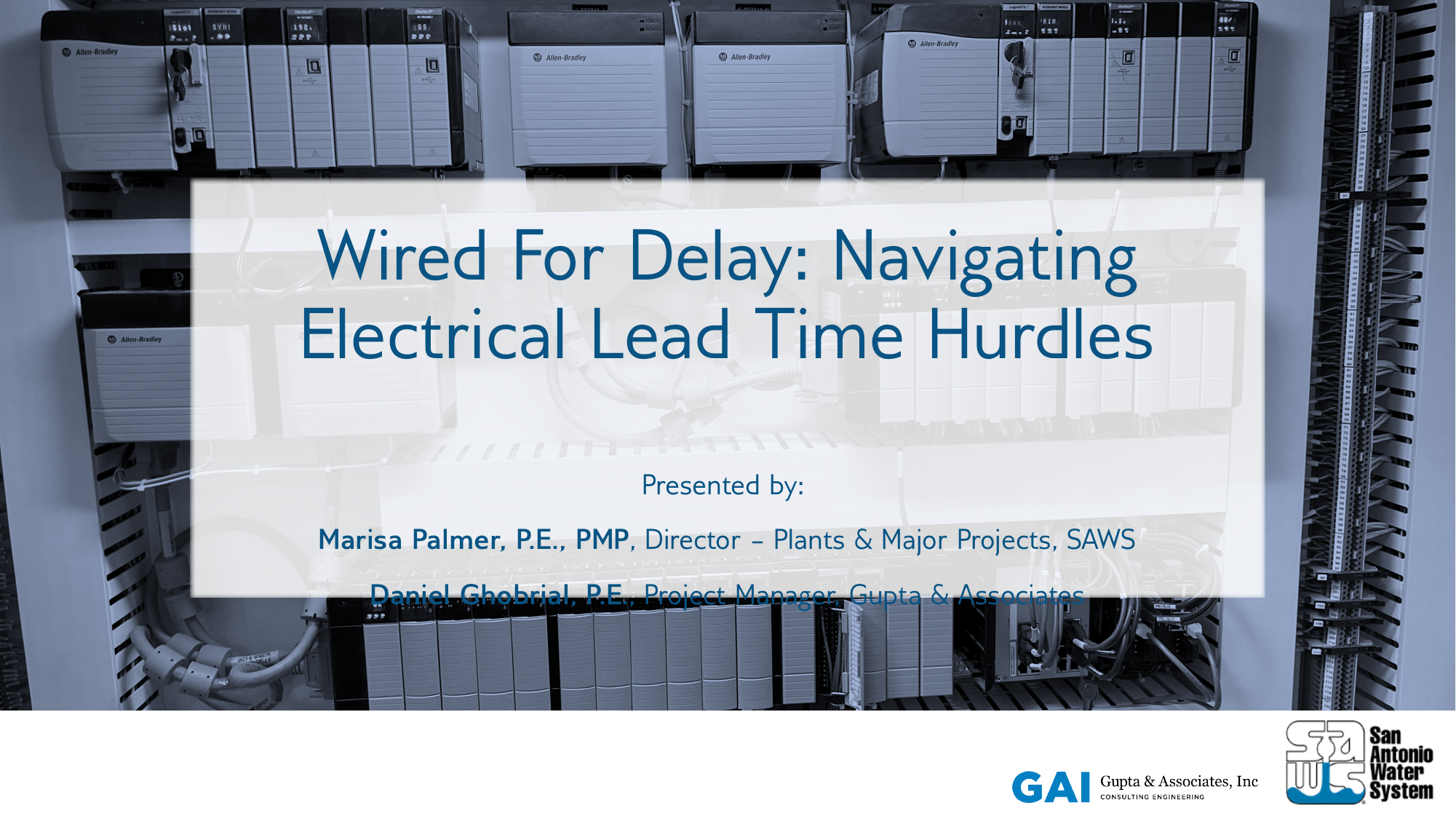

# Wired For Delay: Navigating Electrical Lead Time Hurdles

Presented by:
Marisa Palmer, P.E., PMP, Director – Plants & Major Projects, SAWS
Daniel Ghobrial, P.E., Project Manager, Gupta & Associates